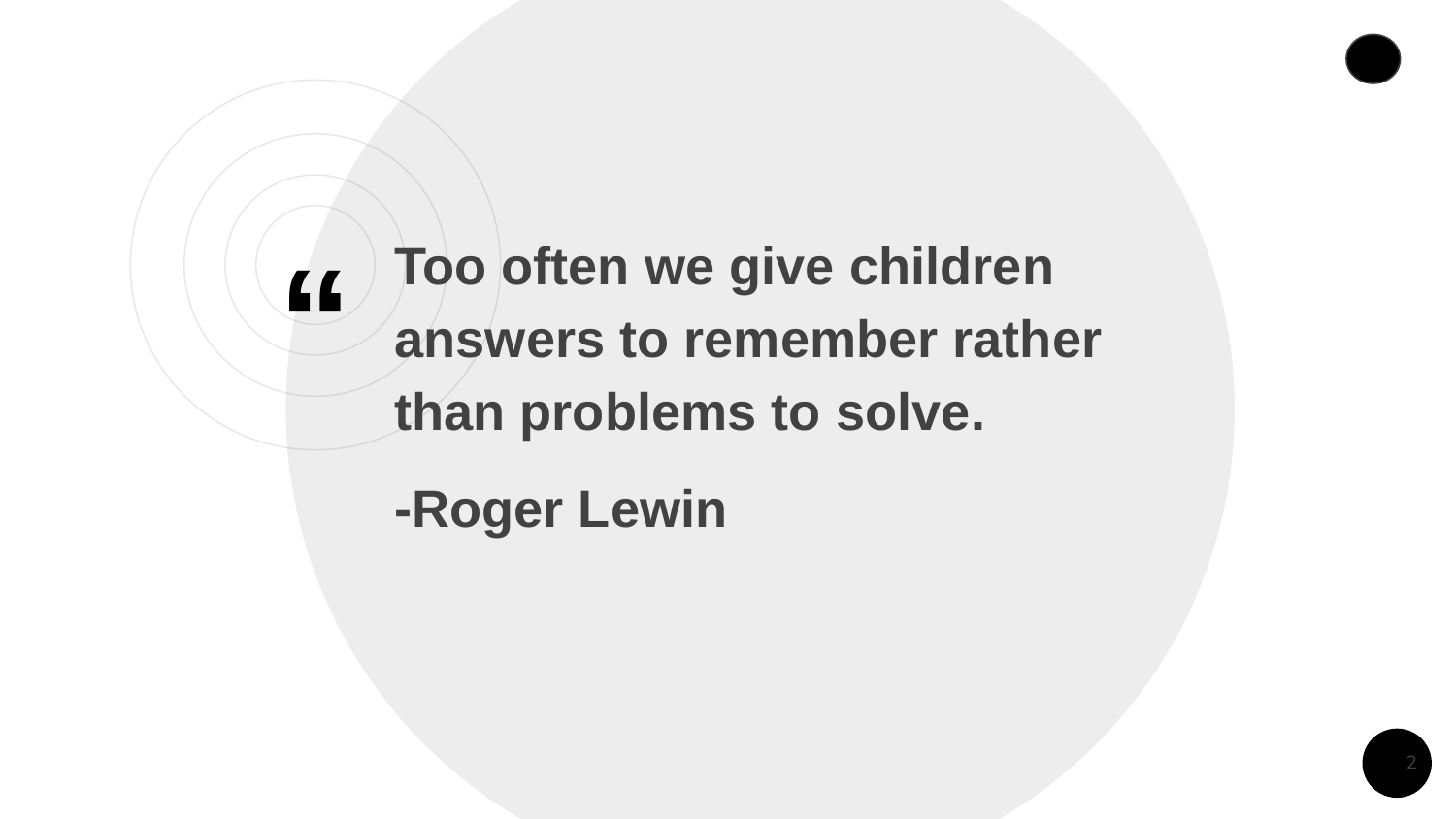

Too often we give children answers to remember rather than problems to solve.
-Roger Lewin
2